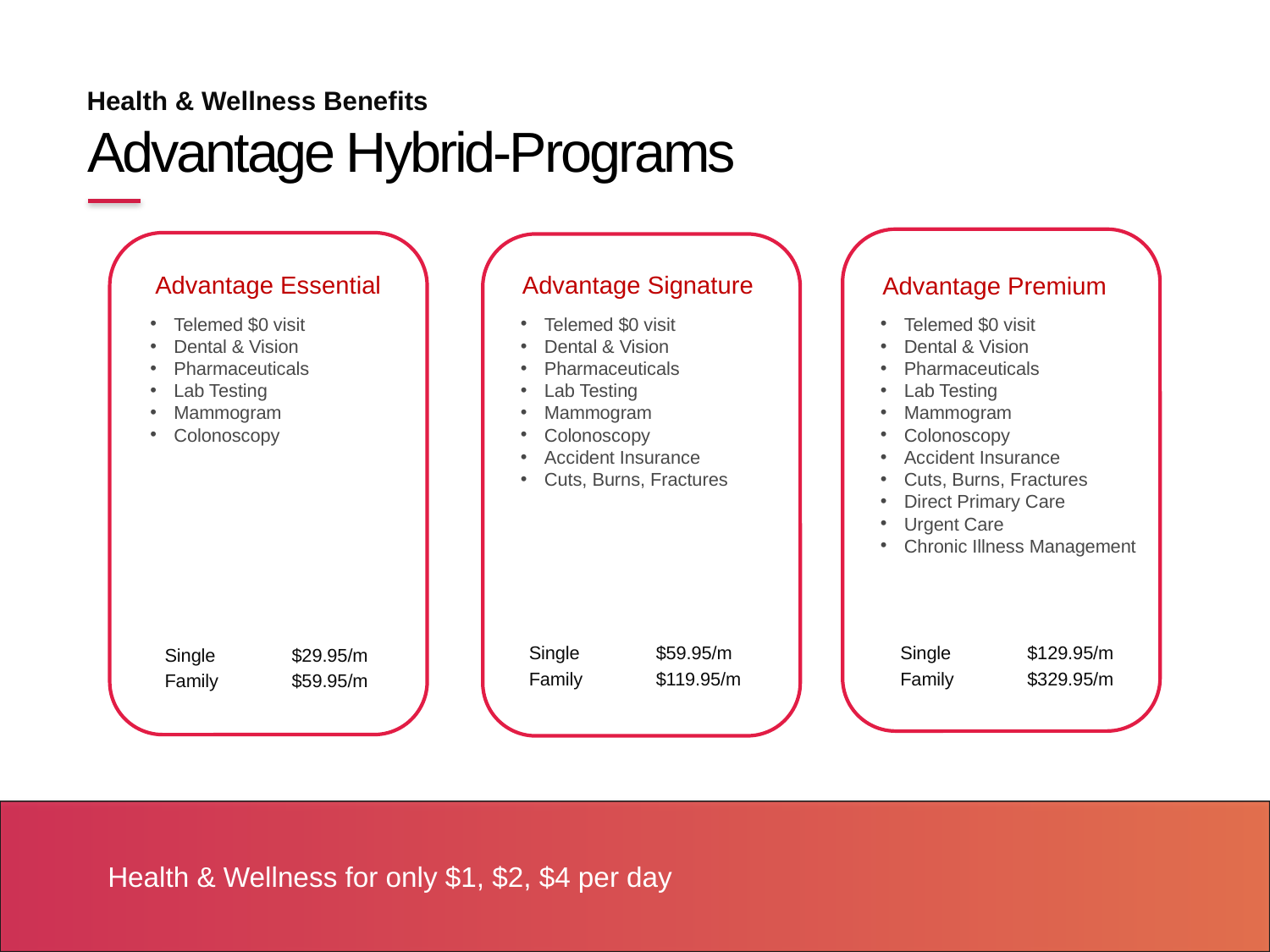

# Advantage Hybrid-Programs
Health & Wellness Benefits

Advantage Essential
Advantage Signature
Advantage Premium
Telemed $0 visit
Dental & Vision
Pharmaceuticals
Lab Testing
Mammogram
Colonoscopy

Telemed $0 visit
Dental & Vision
Pharmaceuticals
Lab Testing
Mammogram
Colonoscopy
Accident Insurance
Cuts, Burns, Fractures
Telemed $0 visit
Dental & Vision
Pharmaceuticals
Lab Testing
Mammogram
Colonoscopy
Accident Insurance
Cuts, Burns, Fractures
Direct Primary Care
Urgent Care
Chronic Illness Management

Single	$59.95/m
Family	$119.95/m
Single	$129.95/m
Family	$329.95/m
Single	$29.95/m
Family	$59.95/m

Health & Wellness for only $1, $2, $4 per day